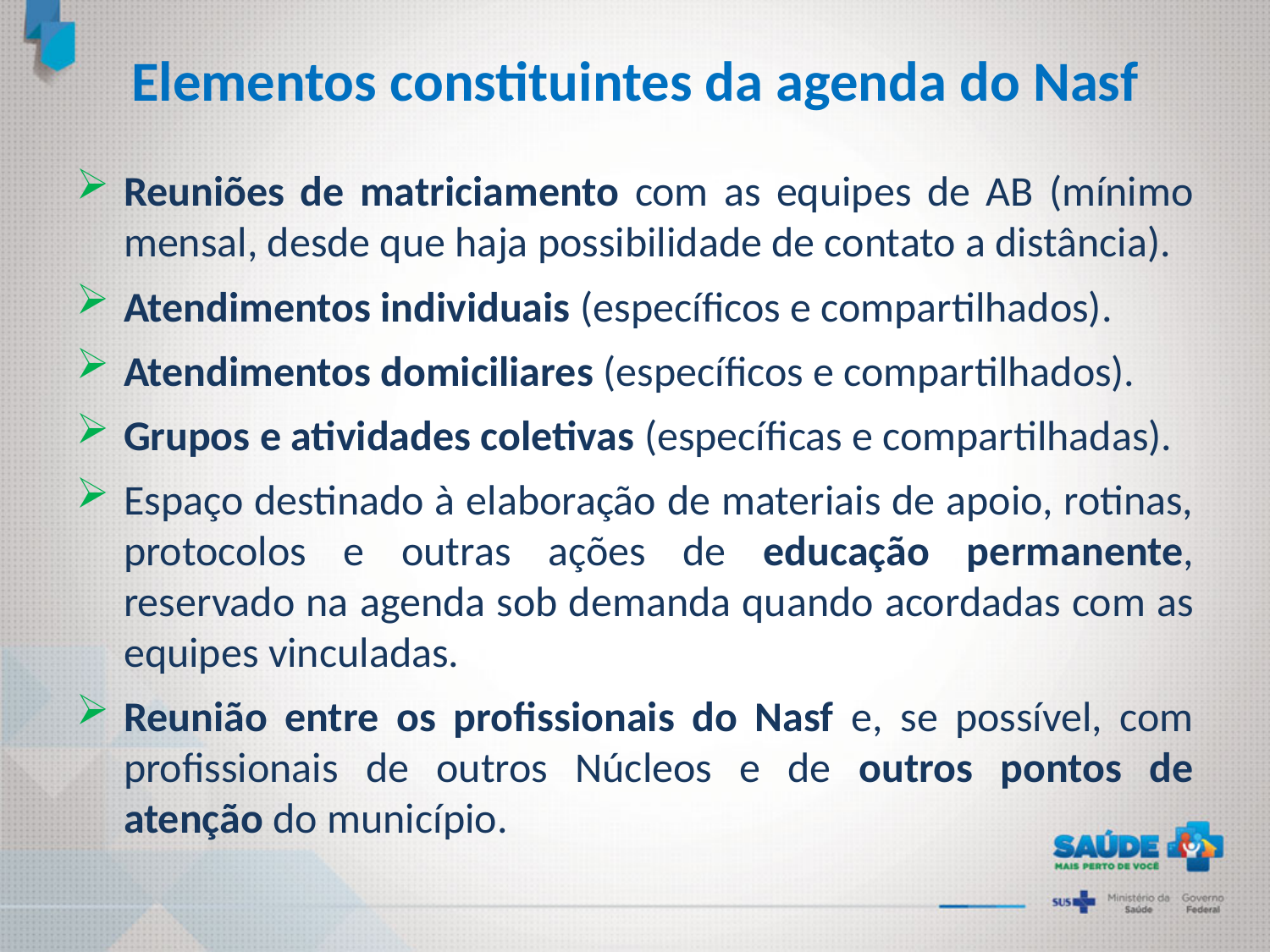

# Elementos constituintes da agenda do Nasf
Reuniões de matriciamento com as equipes de AB (mínimo mensal, desde que haja possibilidade de contato a distância).
Atendimentos individuais (específicos e compartilhados).
Atendimentos domiciliares (específicos e compartilhados).
Grupos e atividades coletivas (específicas e compartilhadas).
Espaço destinado à elaboração de materiais de apoio, rotinas, protocolos e outras ações de educação permanente, reservado na agenda sob demanda quando acordadas com as equipes vinculadas.
Reunião entre os profissionais do Nasf e, se possível, com profissionais de outros Núcleos e de outros pontos de atenção do município.